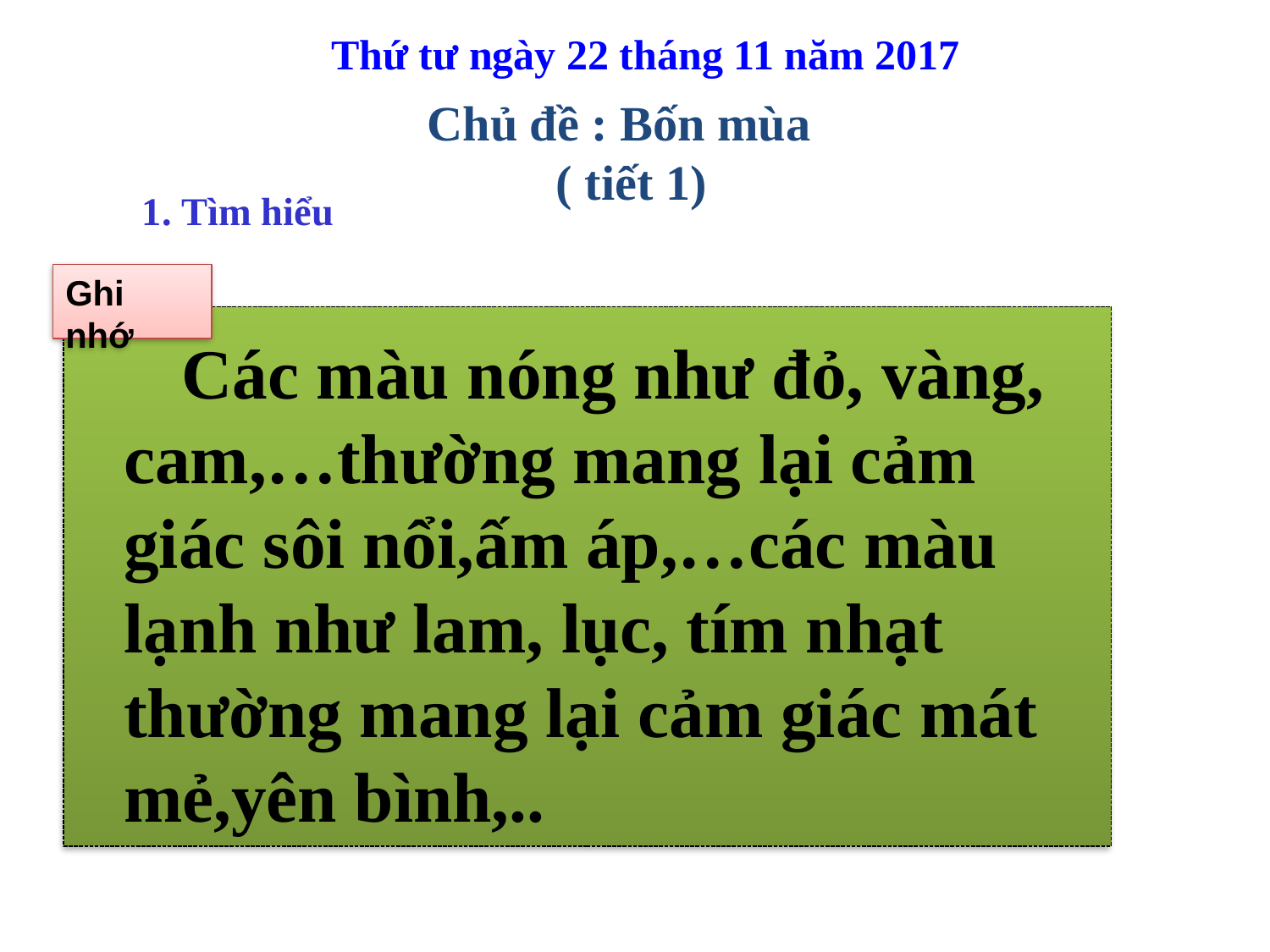

Thứ tư ngày 22 tháng 11 năm 2017
Chủ đề : Bốn mùa
   ( tiết 1)
# 1. Tìm hiểu
Ghi nhớ

      Các màu nóng như đỏ, vàng, cam,…thường mang lại cảm giác sôi nổi,ấm áp,…các màu lạnh như lam, lục, tím nhạt thường mang lại cảm giác mát mẻ,yên bình,..